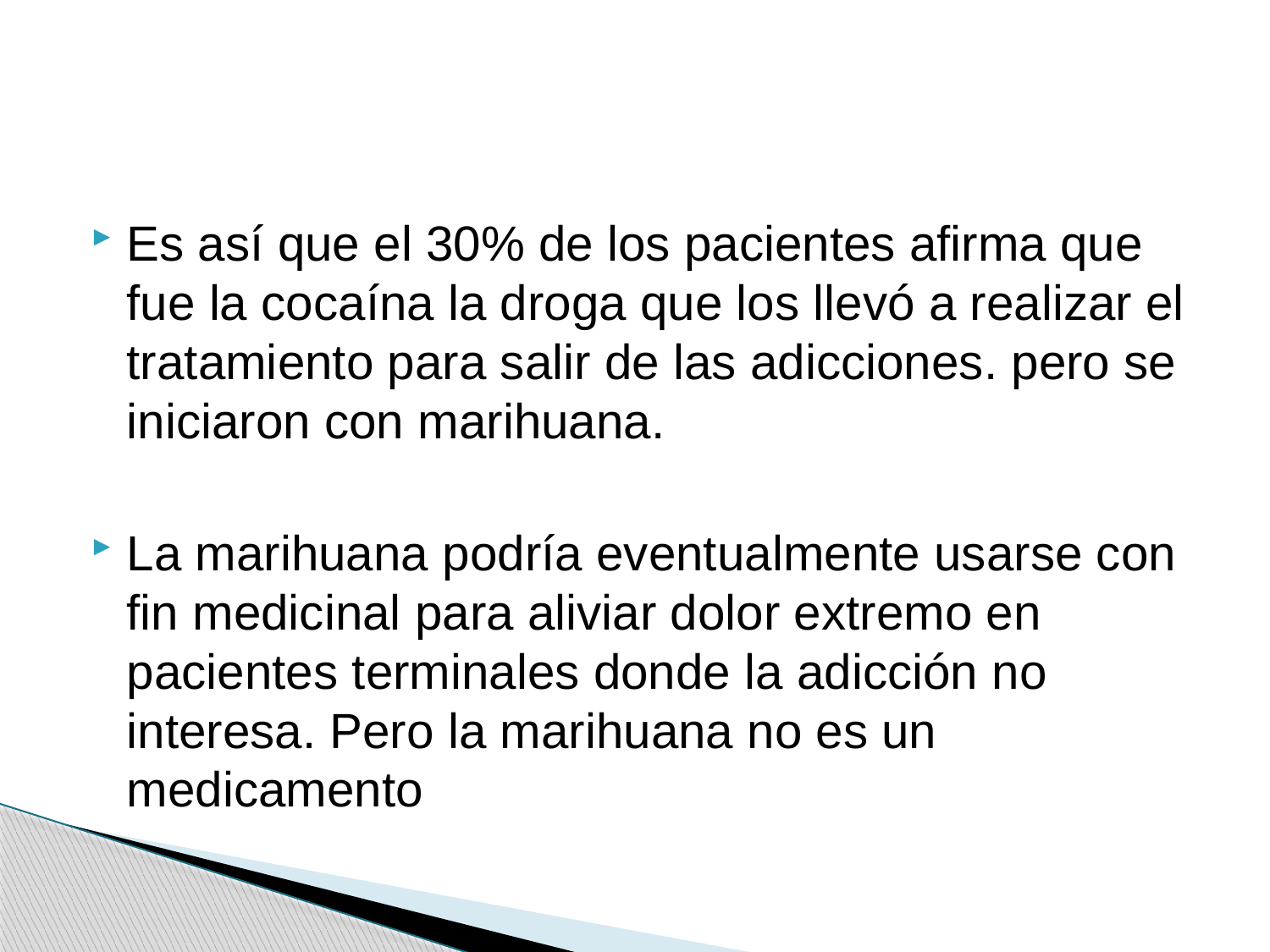

#
Es así que el 30% de los pacientes afirma que fue la cocaína la droga que los llevó a realizar el tratamiento para salir de las adicciones. pero se iniciaron con marihuana.

La marihuana podría eventualmente usarse con fin medicinal para aliviar dolor extremo en pacientes terminales donde la adicción no interesa. Pero la marihuana no es un medicamento